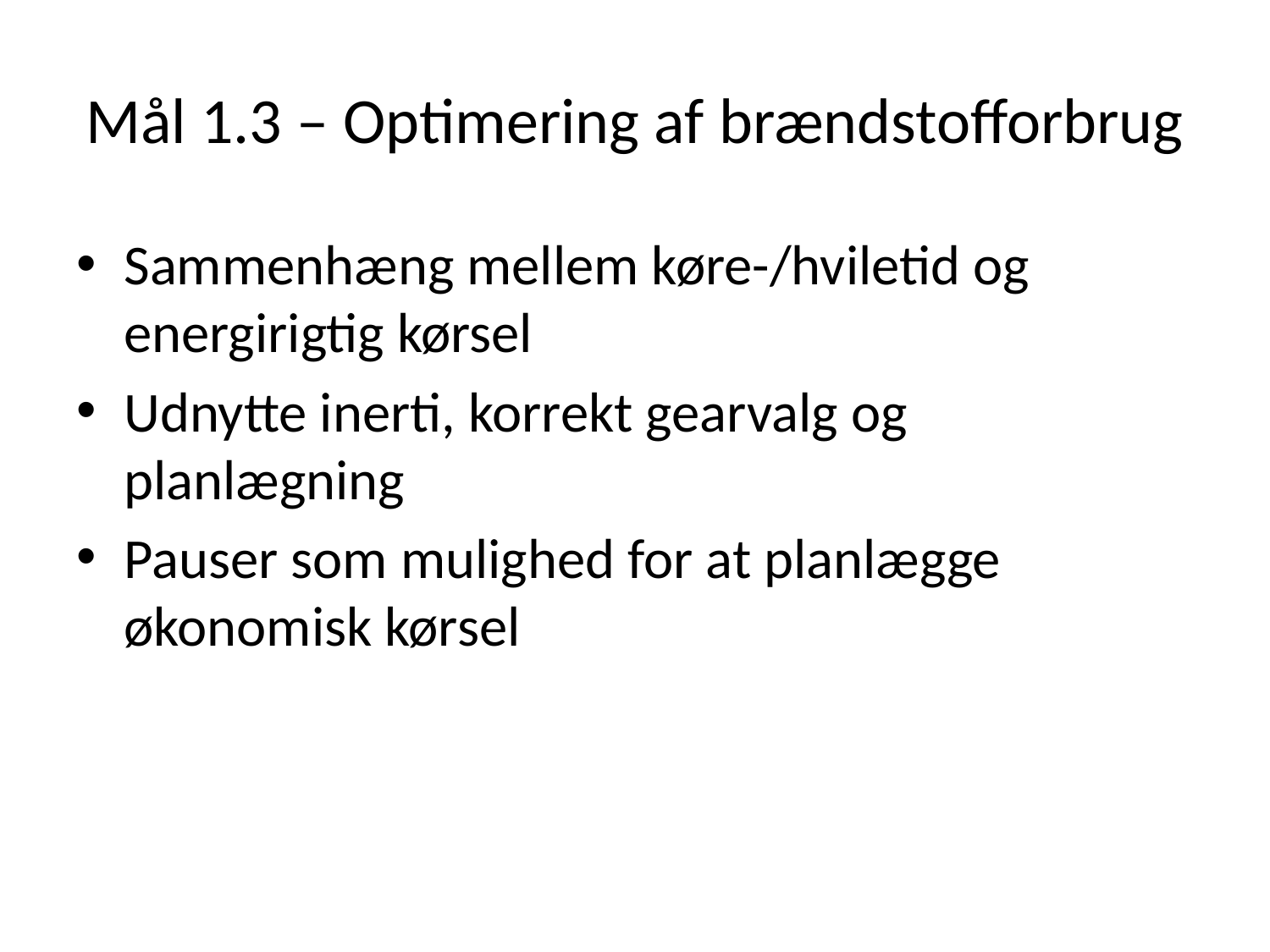

# Mål 1.3 – Optimering af brændstofforbrug
Sammenhæng mellem køre-/hviletid og energirigtig kørsel
Udnytte inerti, korrekt gearvalg og planlægning
Pauser som mulighed for at planlægge økonomisk kørsel